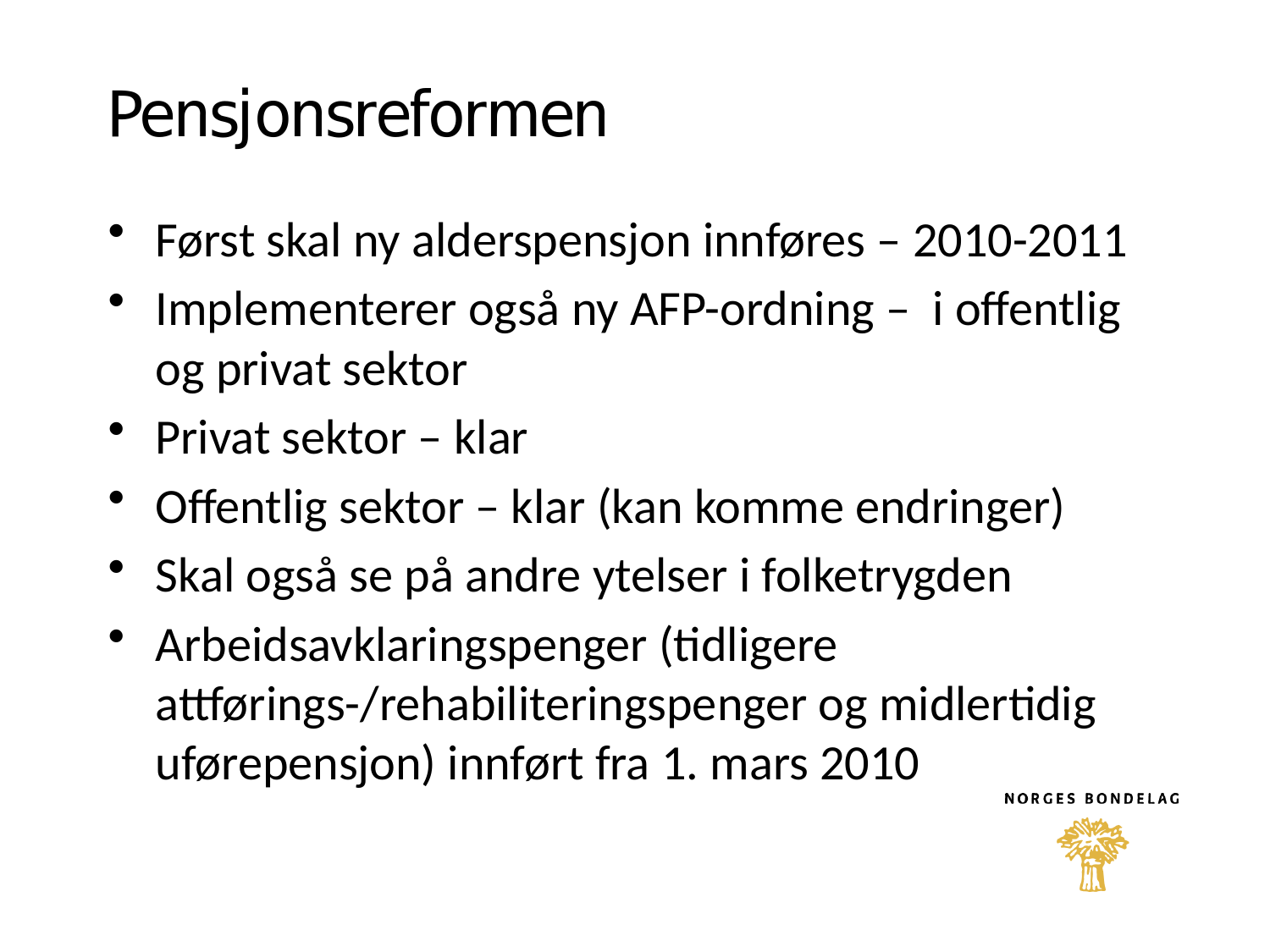

# Pensjonsreformen
Først skal ny alderspensjon innføres – 2010-2011
Implementerer også ny AFP-ordning –  i offentlig og privat sektor
Privat sektor – klar
Offentlig sektor – klar (kan komme endringer)
Skal også se på andre ytelser i folketrygden
Arbeidsavklaringspenger (tidligere attførings-/rehabiliteringspenger og midlertidig uførepensjon) innført fra 1. mars 2010